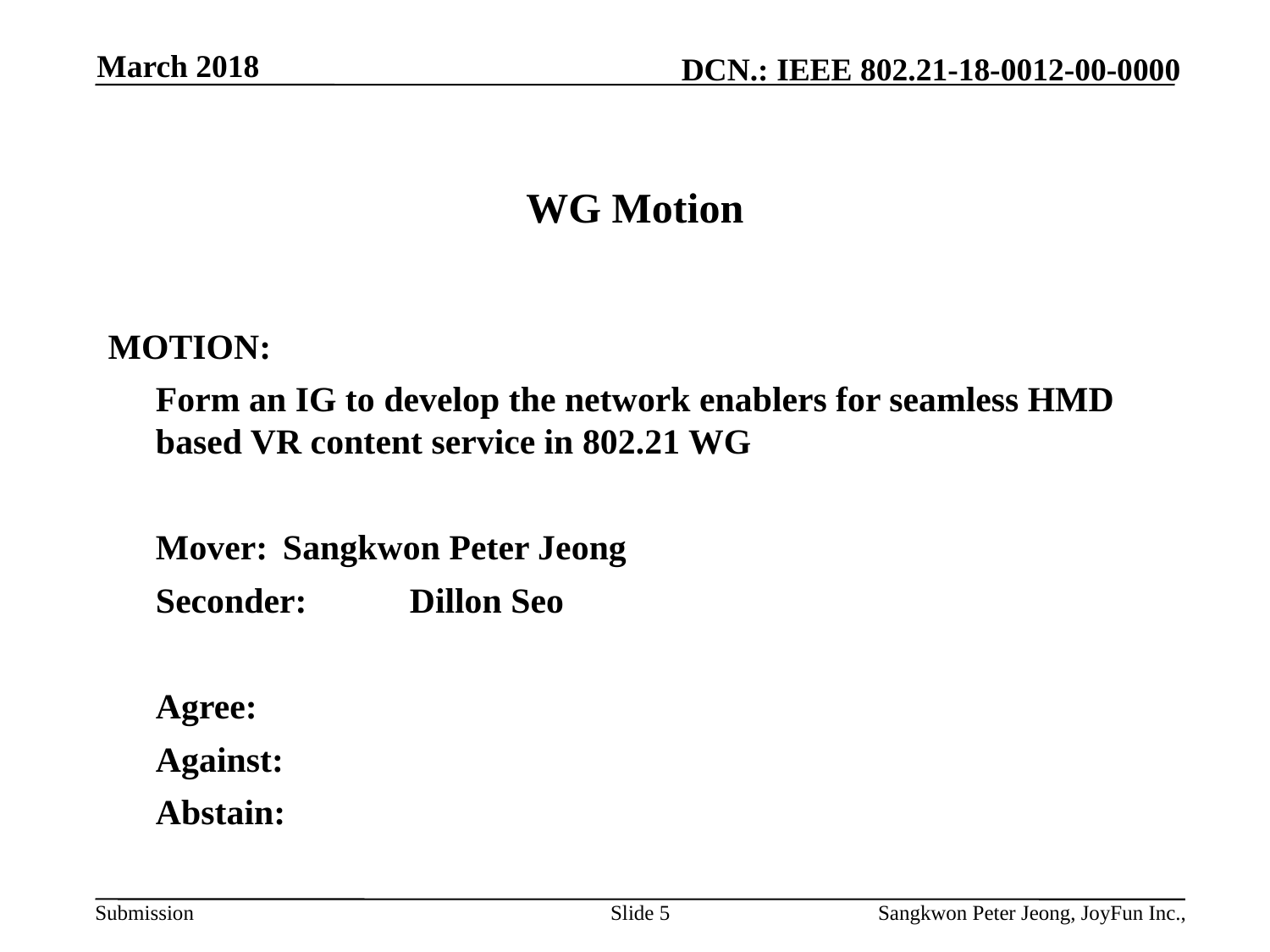

March 2018
# WG Motion
MOTION:
	Form an IG to develop the network enablers for seamless HMD based VR content service in 802.21 WG

	Mover:	Sangkwon Peter Jeong
	Seconder: 	Dillon Seo

	Agree:
	Against:
	Abstain:
Slide 5
Sangkwon Peter Jeong, JoyFun Inc.,